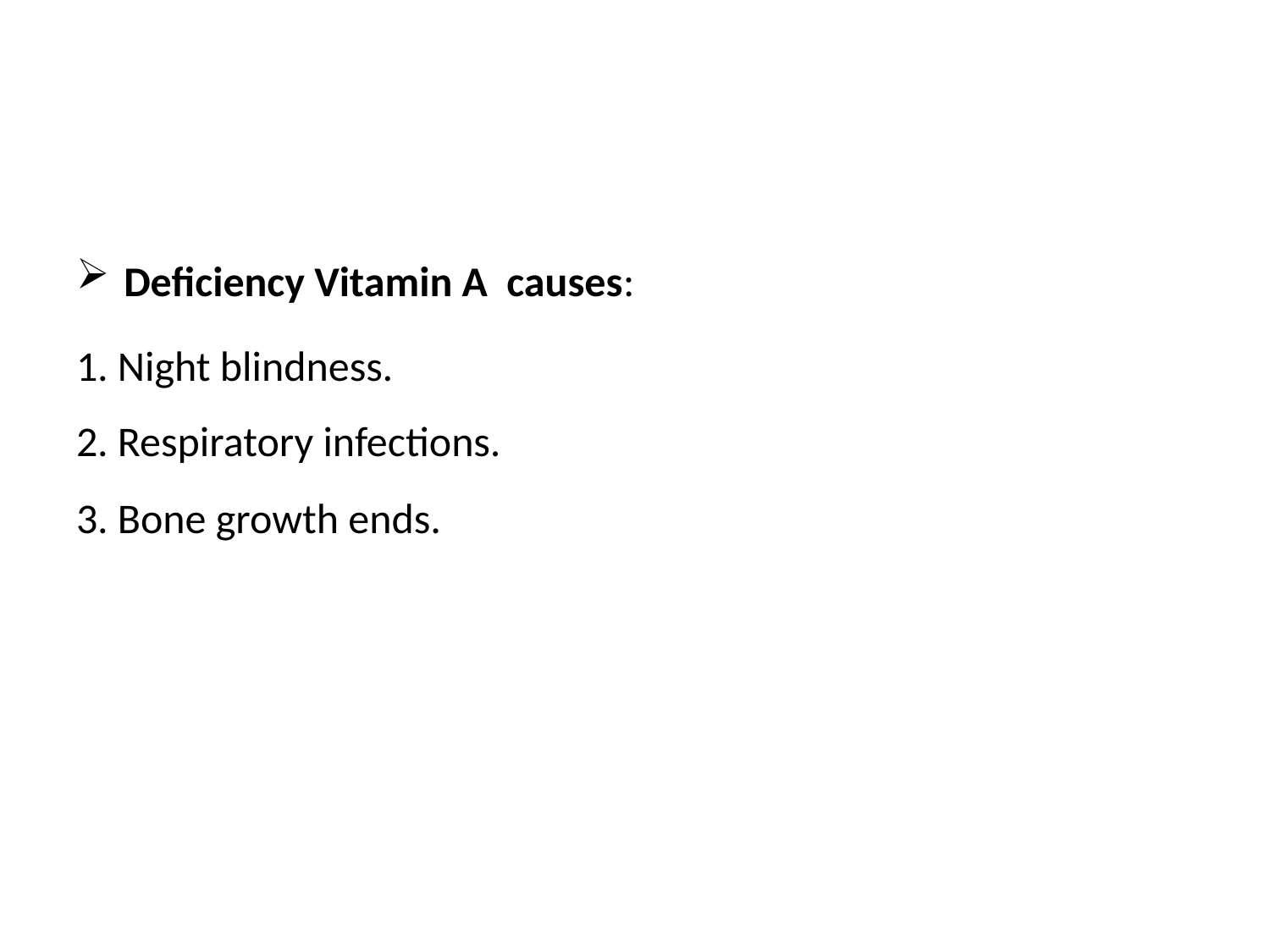

#
Deficiency Vitamin A  causes:
1. Night blindness.
2. Respiratory infections.
3. Bone growth ends.